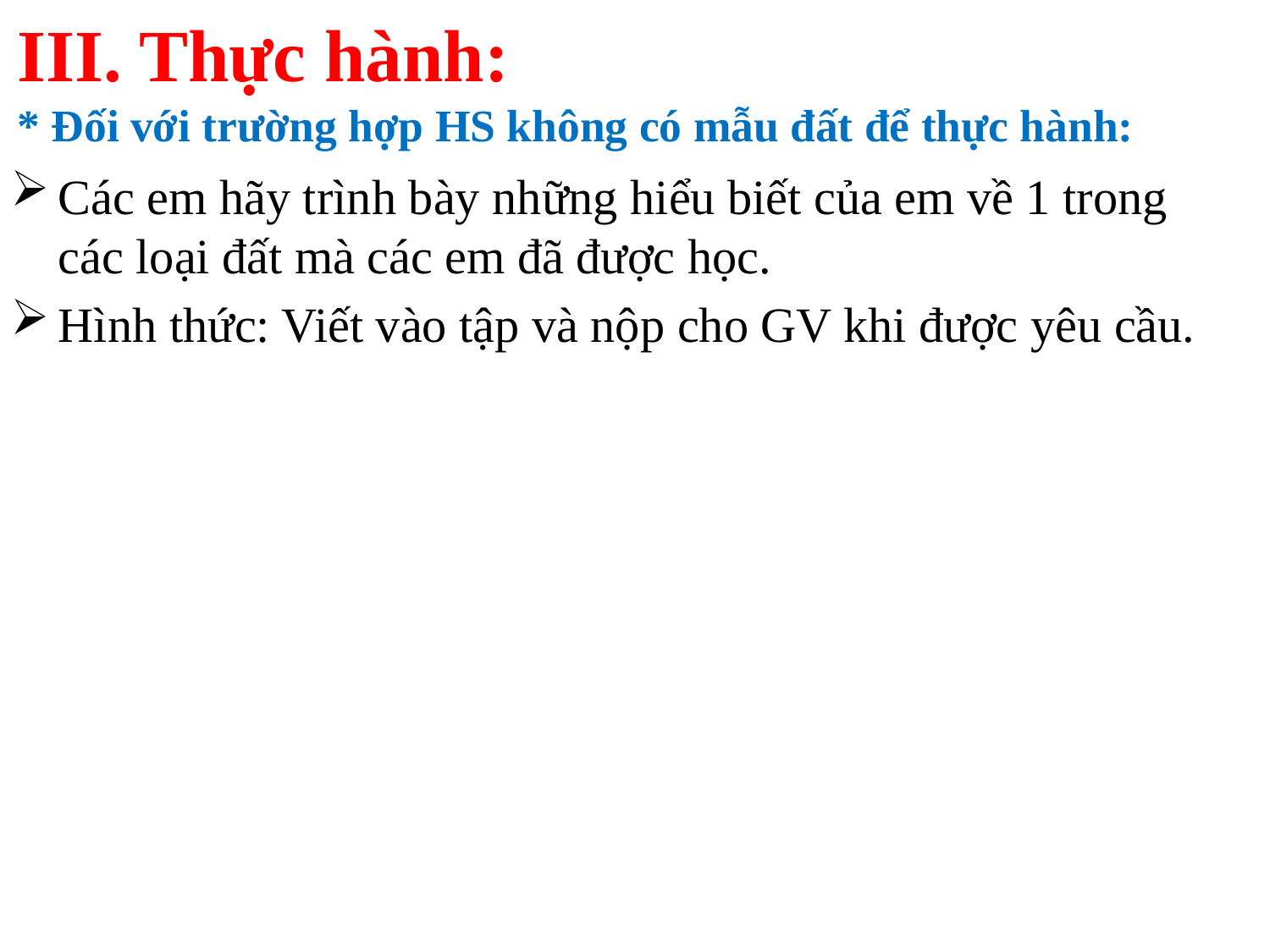

# III. Thực hành: * Đối với trường hợp HS không có mẫu đất để thực hành:
Các em hãy trình bày những hiểu biết của em về 1 trong các loại đất mà các em đã được học.
Hình thức: Viết vào tập và nộp cho GV khi được yêu cầu.